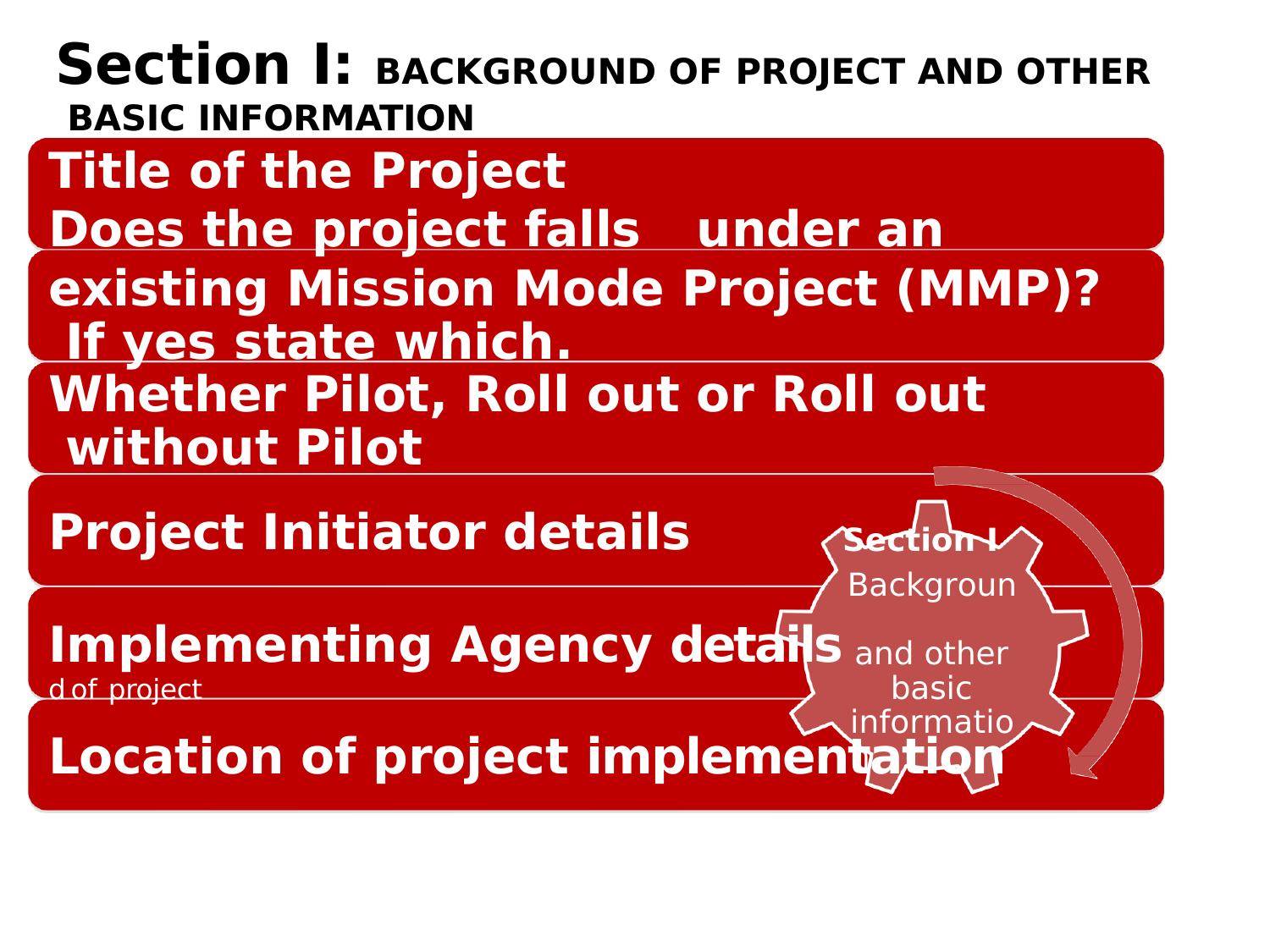

# Section I: BACKGROUND OF PROJECT AND OTHER  BASIC INFORMATION
Title of the Project
Does the project falls	under an

existing Mission Mode Project (MMP)?  If yes state which.
Whether Pilot, Roll out or Roll out  without Pilot

Project Initiator details
Section I
Backgroun
Implementing Agency details            d of project
and other
basic  information
Location of project implementation